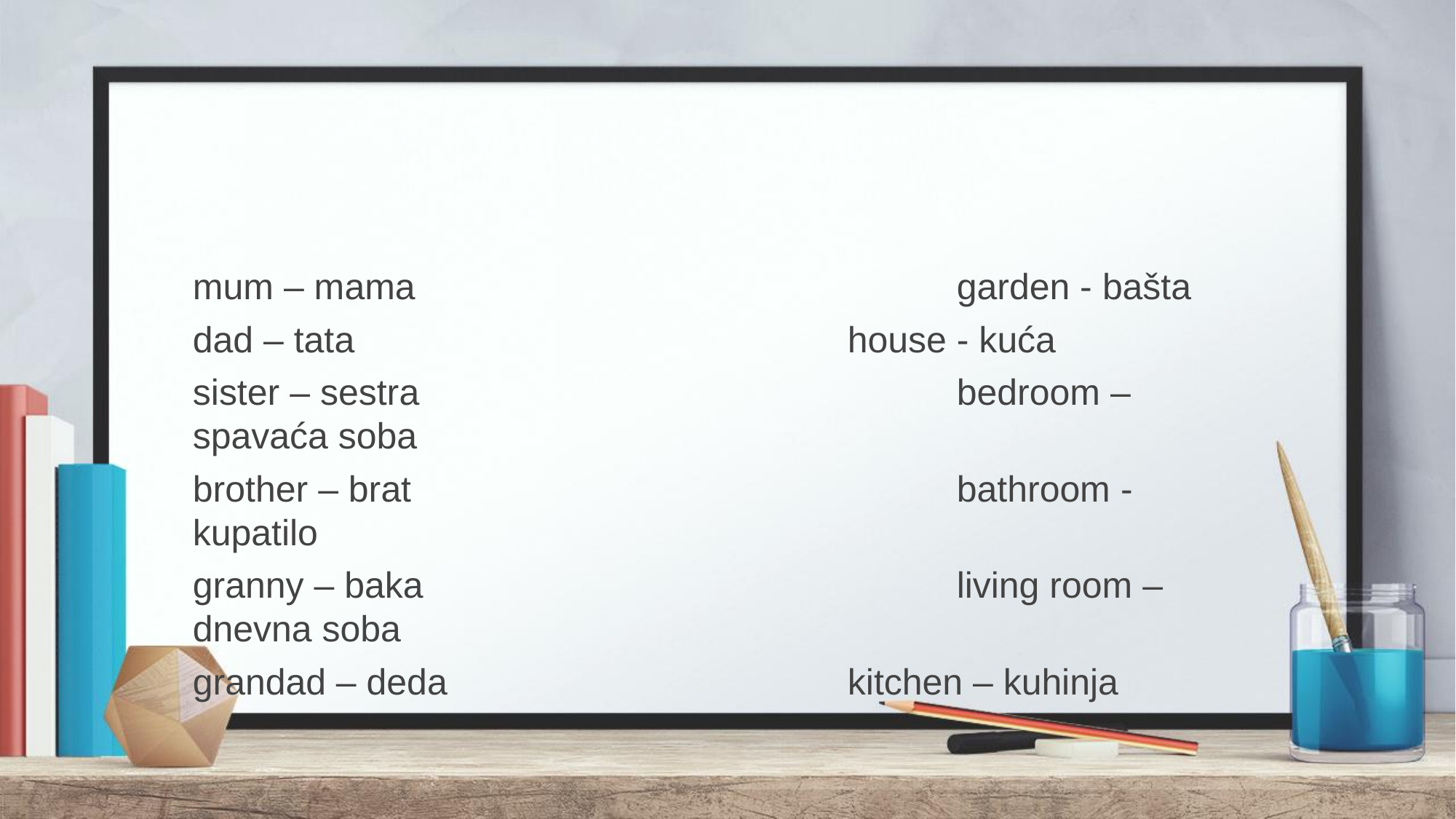

mum – mama					garden - bašta
dad – tata					house - kuća
sister – sestra					bedroom – spavaća soba
brother – brat					bathroom - kupatilo
granny – baka					living room – dnevna soba
grandad – deda				kitchen – kuhinja